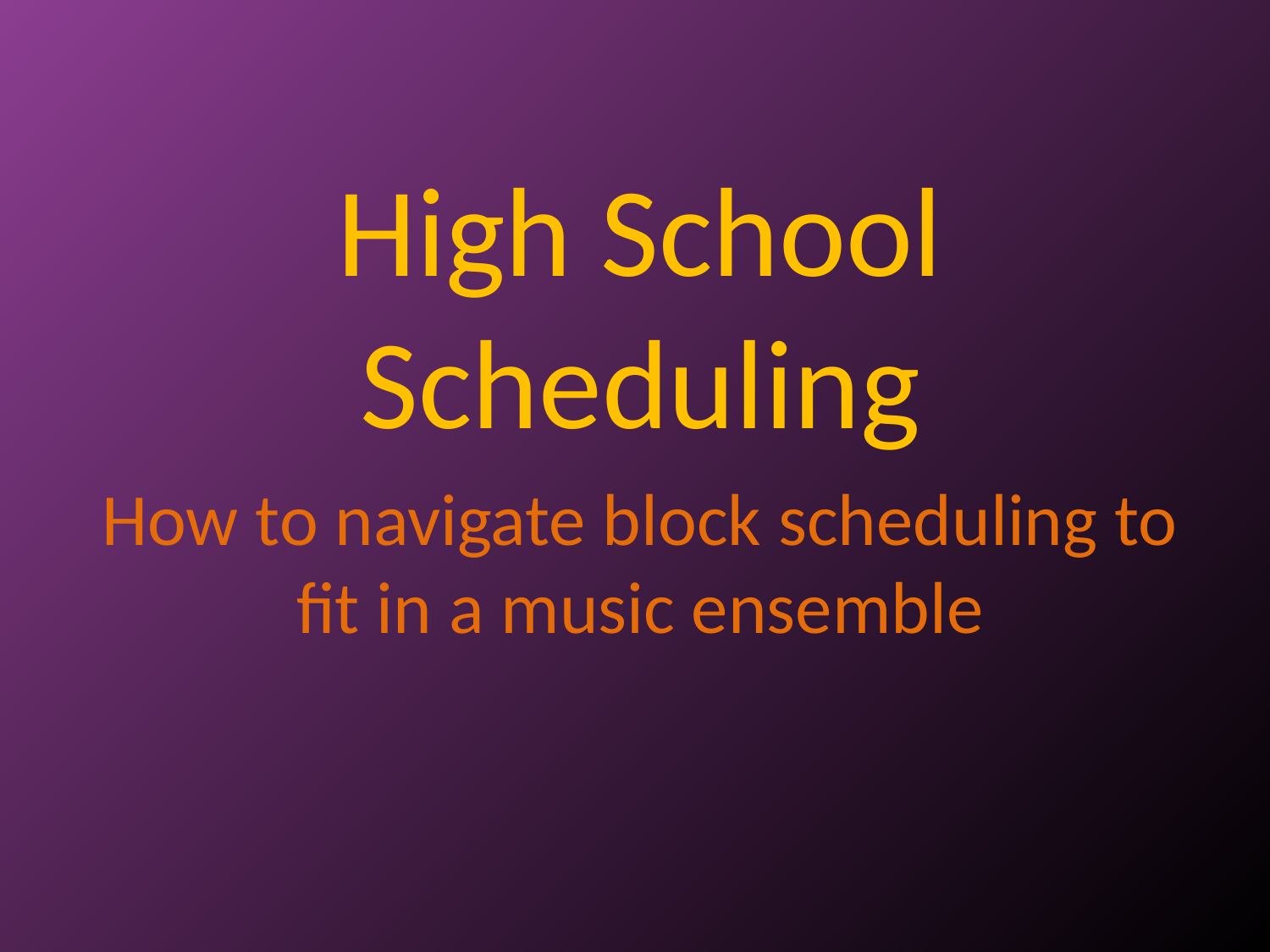

# High School Scheduling
How to navigate block scheduling to fit in a music ensemble